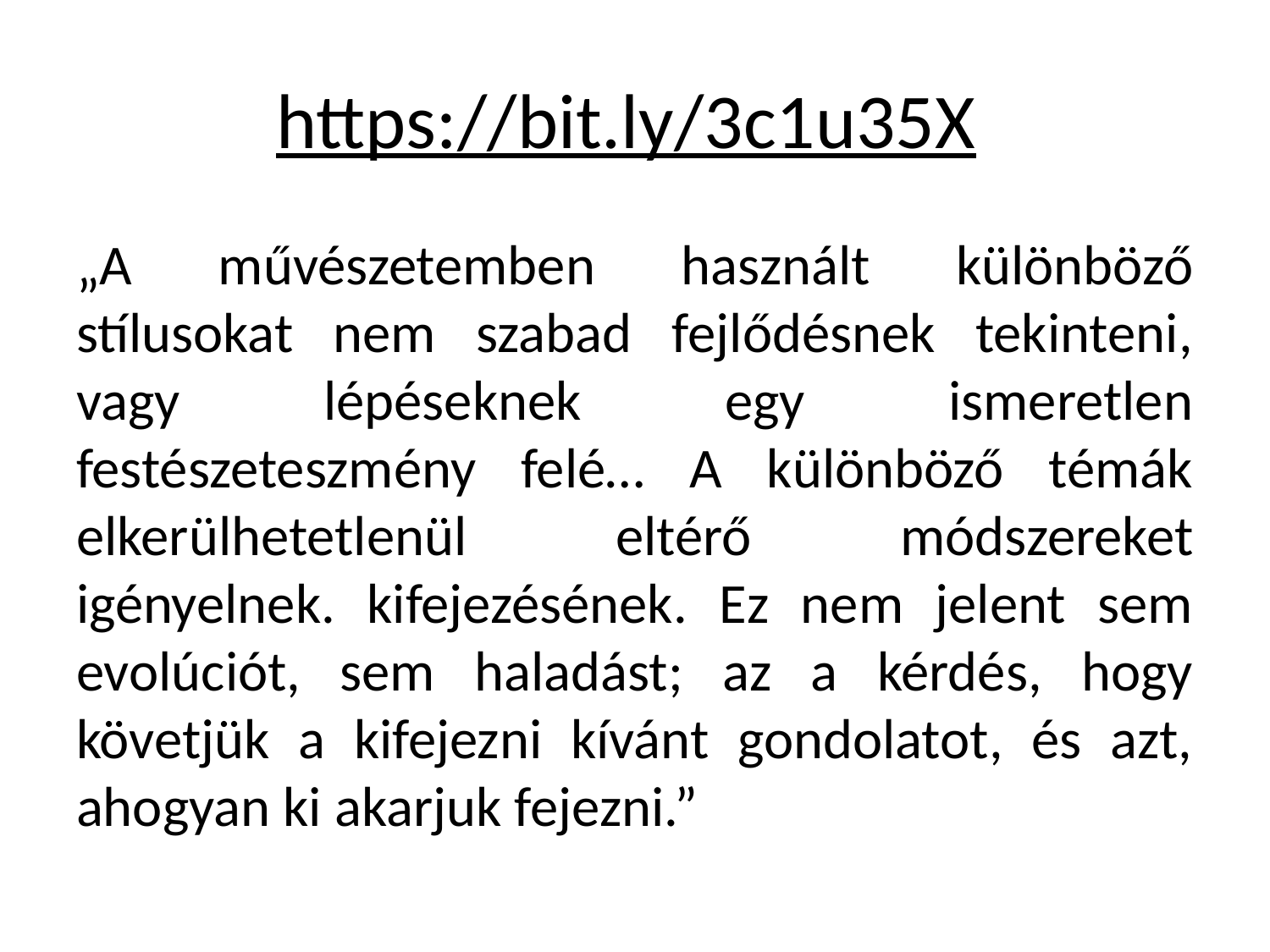

# https://bit.ly/3c1u35X
„A művészetemben használt különböző stílusokat nem szabad fejlődésnek tekinteni, vagy lépéseknek egy ismeretlen festészeteszmény felé… A különböző témák elkerülhetetlenül eltérő módszereket igényelnek. kifejezésének. Ez nem jelent sem evolúciót, sem haladást; az a kérdés, hogy követjük a kifejezni kívánt gondolatot, és azt, ahogyan ki akarjuk fejezni.”